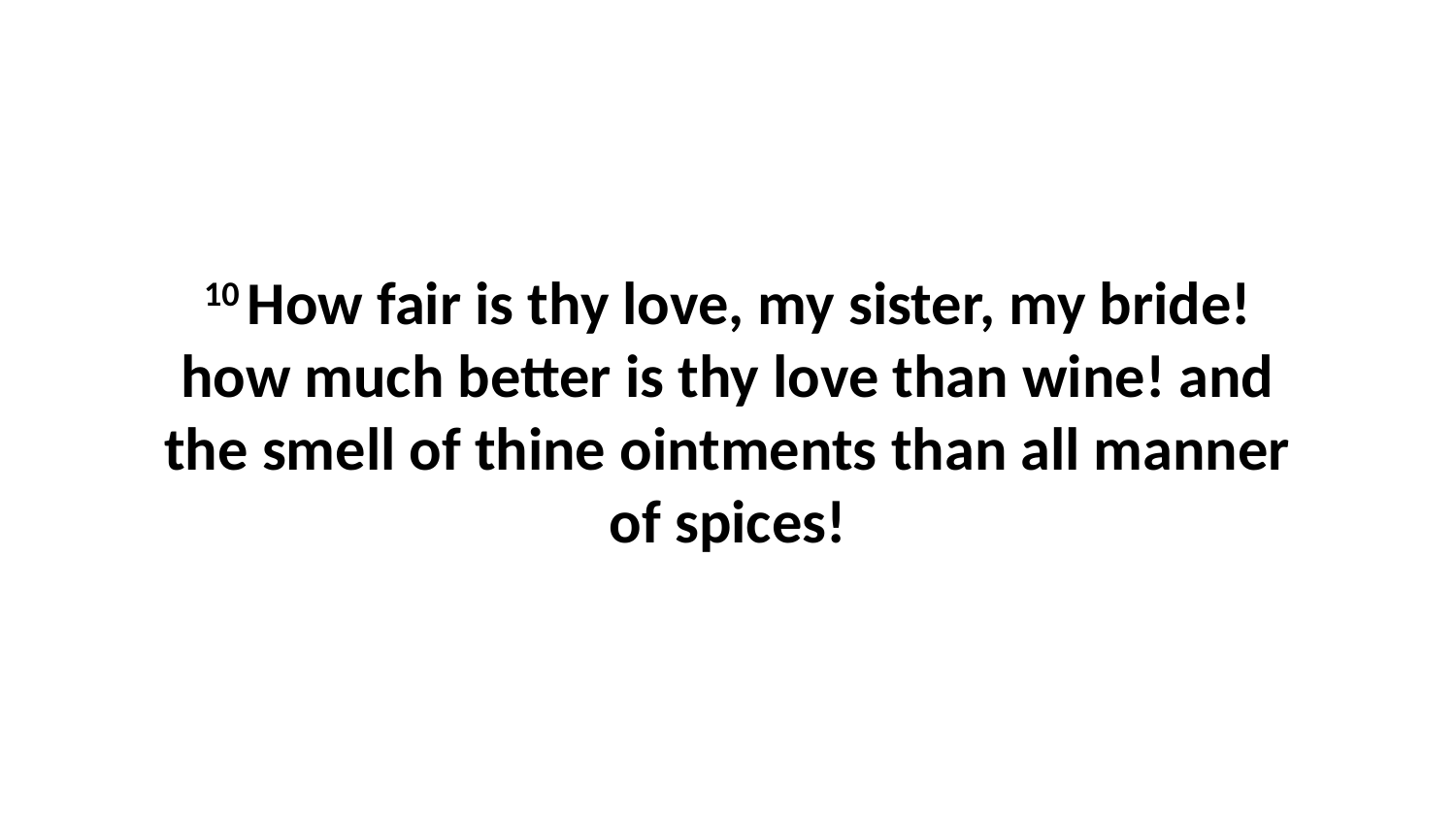

10 How fair is thy love, my sister, my bride! how much better is thy love than wine! and the smell of thine ointments than all manner of spices!